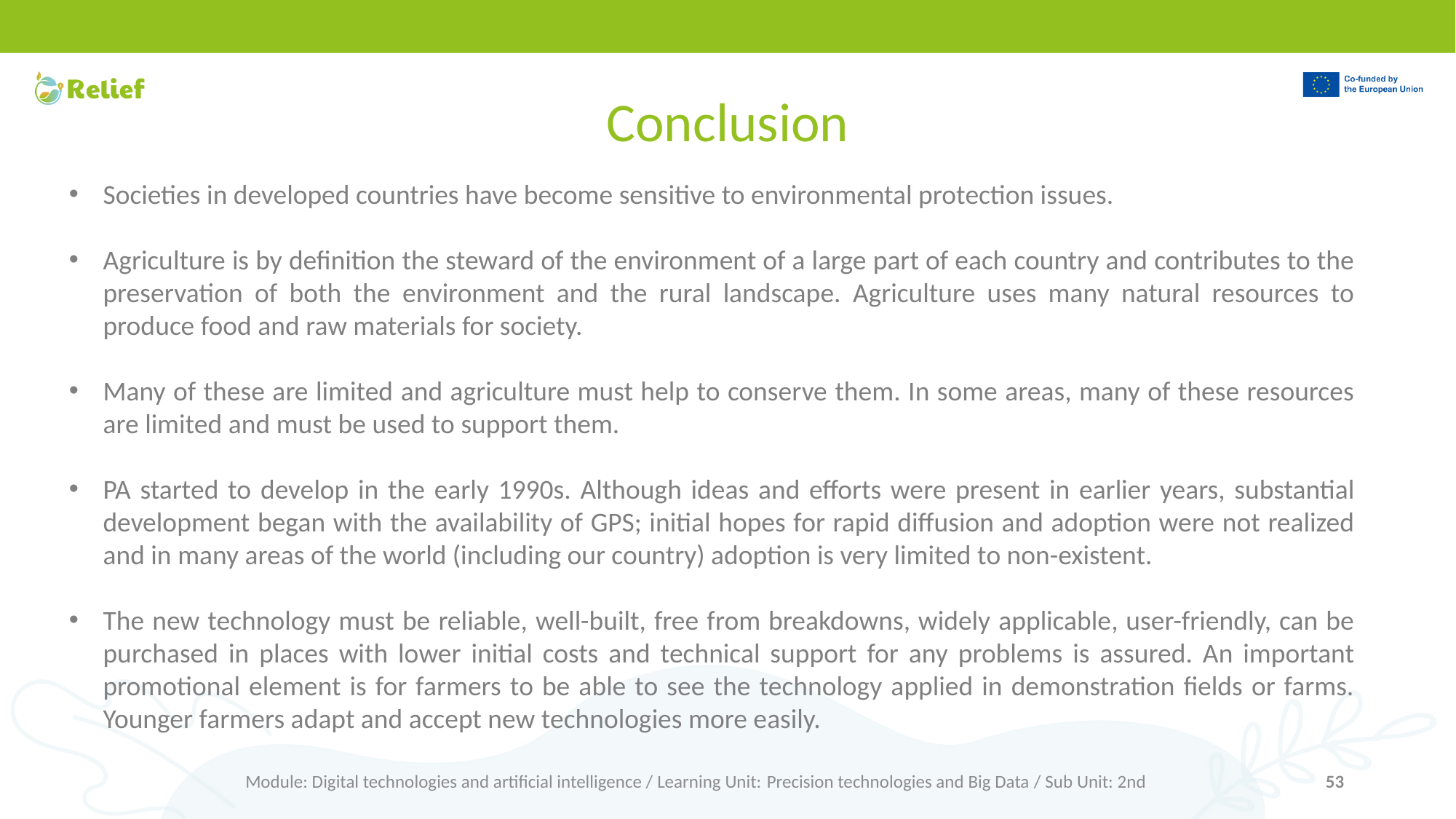

# Conclusion
Societies in developed countries have become sensitive to environmental protection issues.

Agriculture is by definition the steward of the environment of a large part of each country and contributes to the preservation of both the environment and the rural landscape. Agriculture uses many natural resources to produce food and raw materials for society.

Many of these are limited and agriculture must help to conserve them. In some areas, many of these resources are limited and must be used to support them.

PA started to develop in the early 1990s. Although ideas and efforts were present in earlier years, substantial development began with the availability of GPS; initial hopes for rapid diffusion and adoption were not realized and in many areas of the world (including our country) adoption is very limited to non-existent.

The new technology must be reliable, well-built, free from breakdowns, widely applicable, user-friendly, can be purchased in places with lower initial costs and technical support for any problems is assured. An important promotional element is for farmers to be able to see the technology applied in demonstration fields or farms. Younger farmers adapt and accept new technologies more easily.
Module: Digital technologies and artificial intelligence / Learning Unit: Precision technologies and Big Data / Sub Unit: 2nd
53